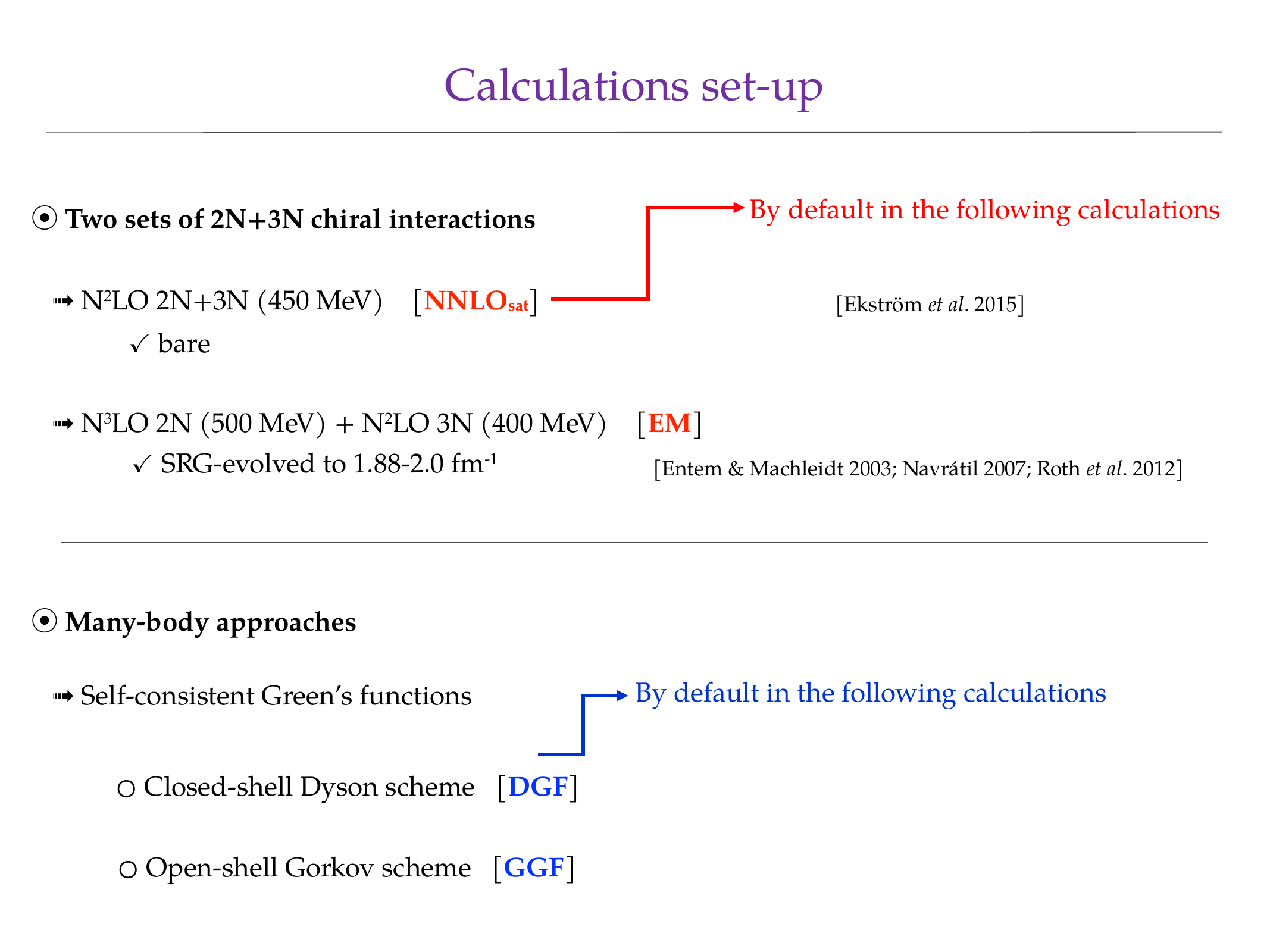

Calculations set-up

By default in the following calculations
⦿ Two sets of 2N+3N chiral interactions
[Ekström et al. 2015]
➟ N2LO 2N+3N (450 MeV)    [NNLOsat]
✓ bare
➟ N3LO 2N (500 MeV) + N2LO 3N (400 MeV)    [EM]
[Entem & Machleidt 2003; Navrátil 2007; Roth et al. 2012]
✓ SRG-evolved to 1.88-2.0 fm-1

⦿ Many-body approaches
➟ Self-consistent Green’s functions
By default in the following calculations
○ Closed-shell Dyson scheme   [DGF]
○ Open-shell Gorkov scheme   [GGF]